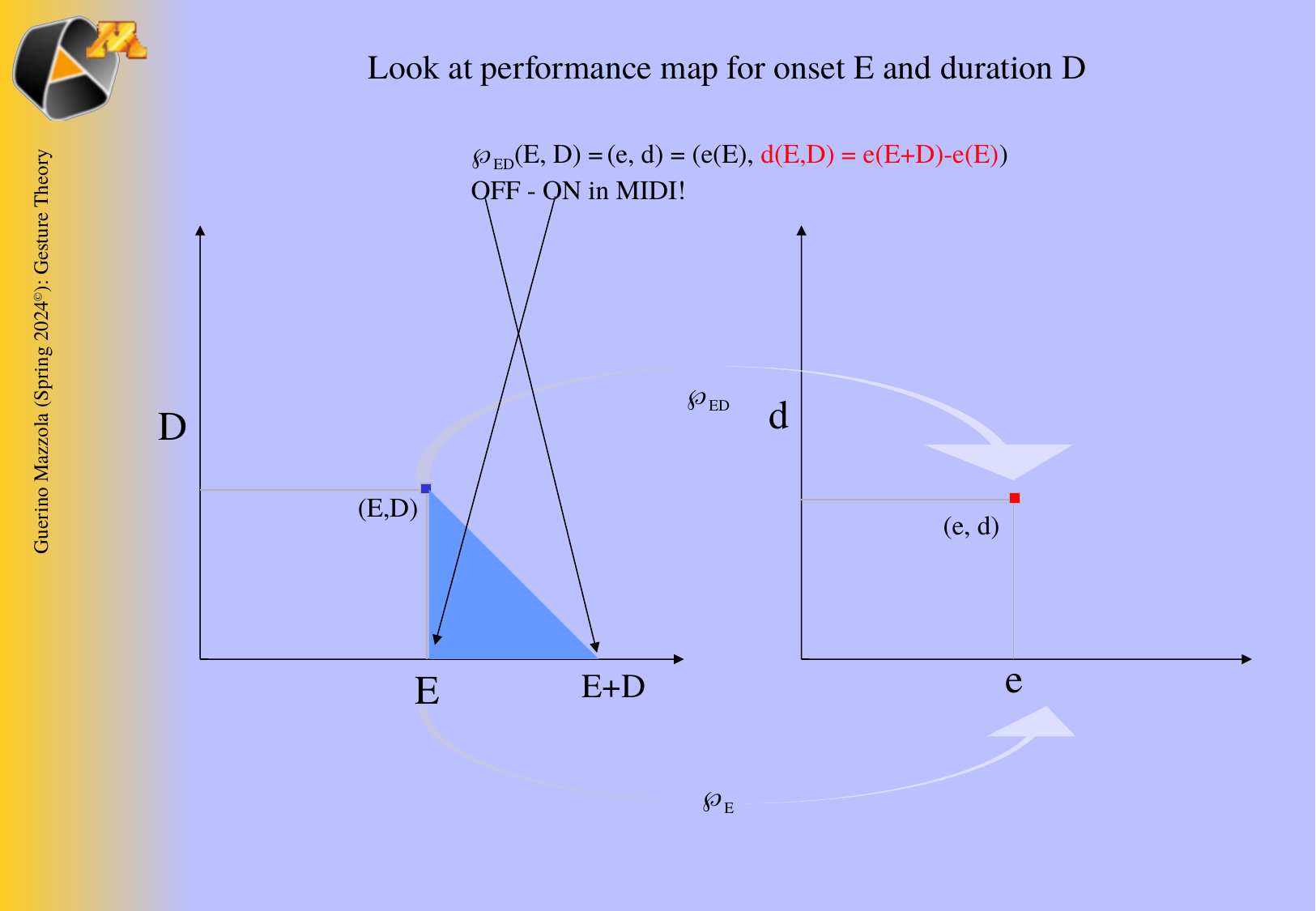

Look at performance map for onset E and duration D
℘ED(E, D) = (e, d) = (e(E), d(E,D) = e(E+D)-e(E))
OFF - ON in MIDI!

D
E

d
e

℘ED

(E,D)

(e, d)
E+D

℘E